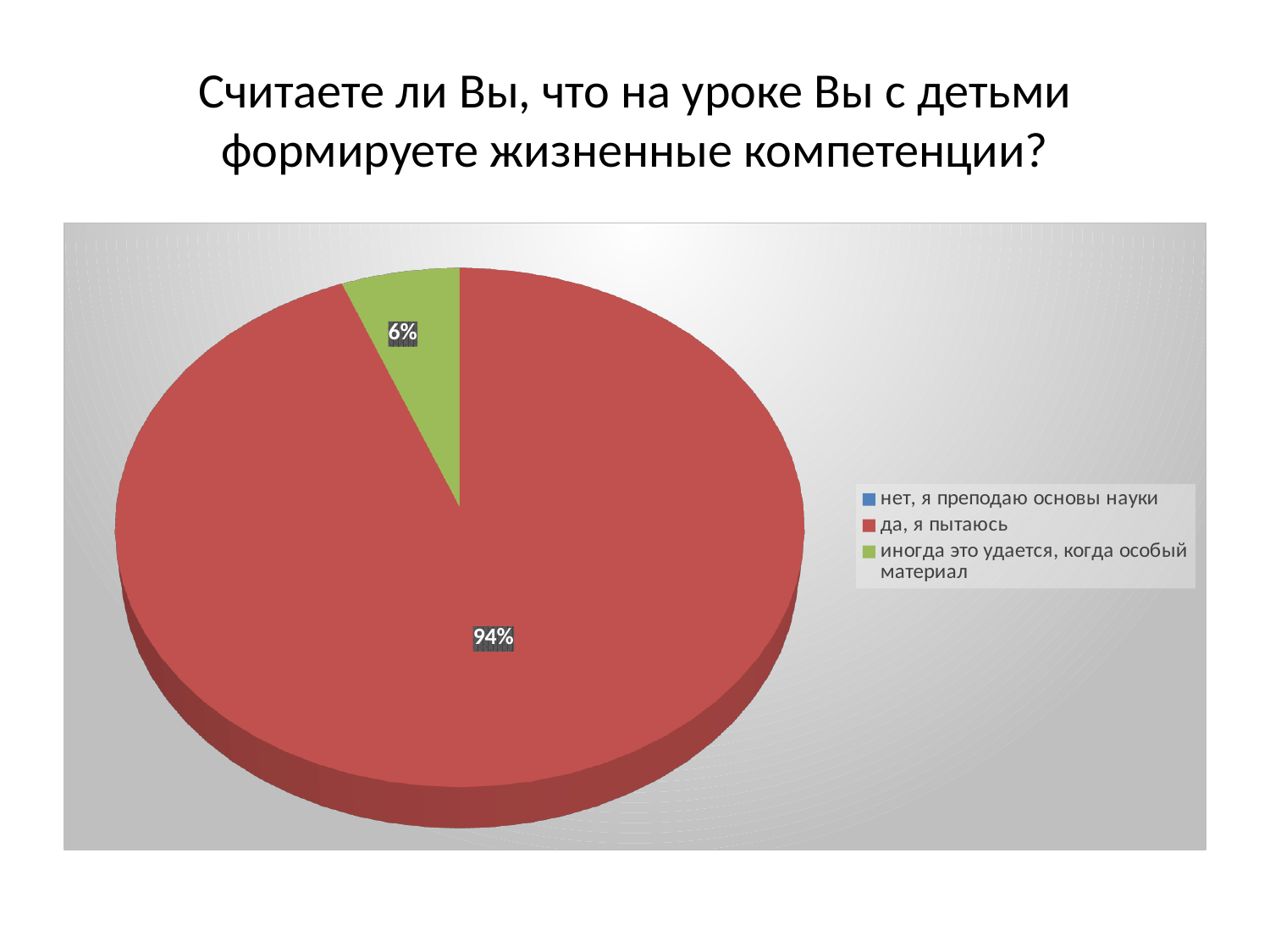

# Считаете ли Вы, что на уроке Вы с детьми формируете жизненные компетенции?

[unsupported chart]